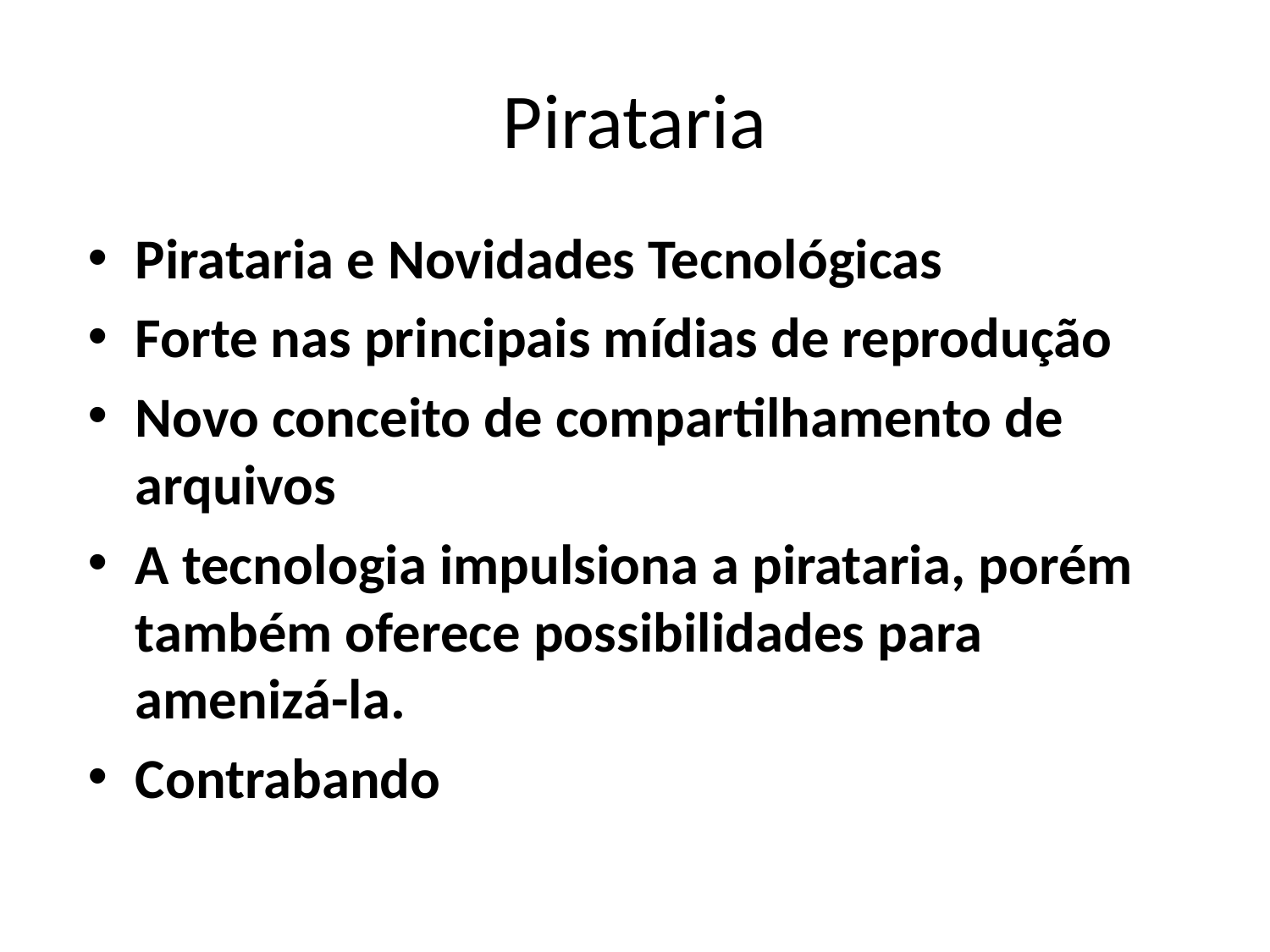

# Pirataria
Pirataria e Novidades Tecnológicas
Forte nas principais mídias de reprodução
Novo conceito de compartilhamento de arquivos
A tecnologia impulsiona a pirataria, porém também oferece possibilidades para amenizá-la.
Contrabando